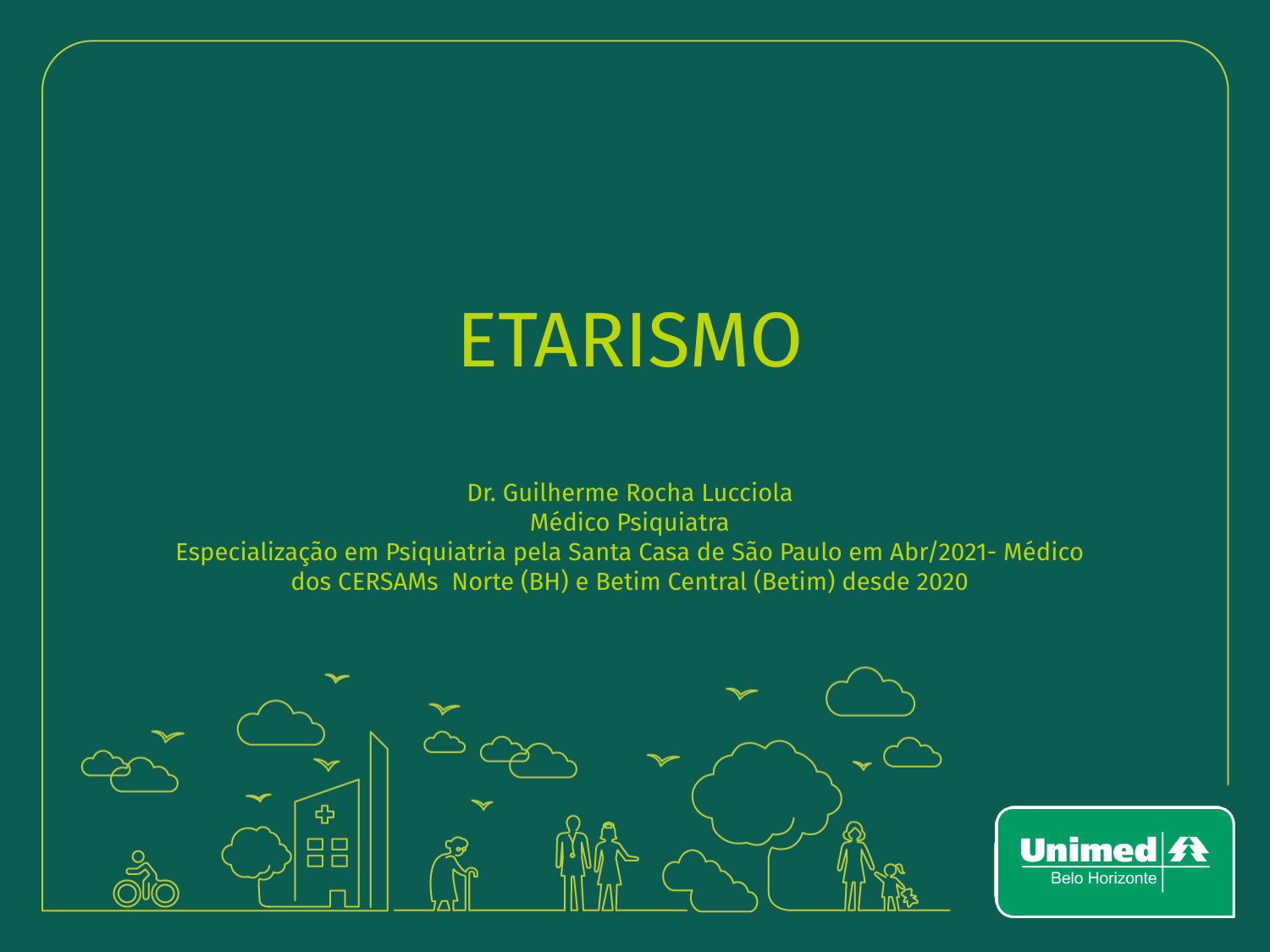

# ETARISMO
Dr. Guilherme Rocha Lucciola
Médico Psiquiatra
Especialização em Psiquiatria pela Santa Casa de São Paulo em Abr/2021- Médico dos CERSAMs  Norte (BH) e Betim Central (Betim) desde 2020